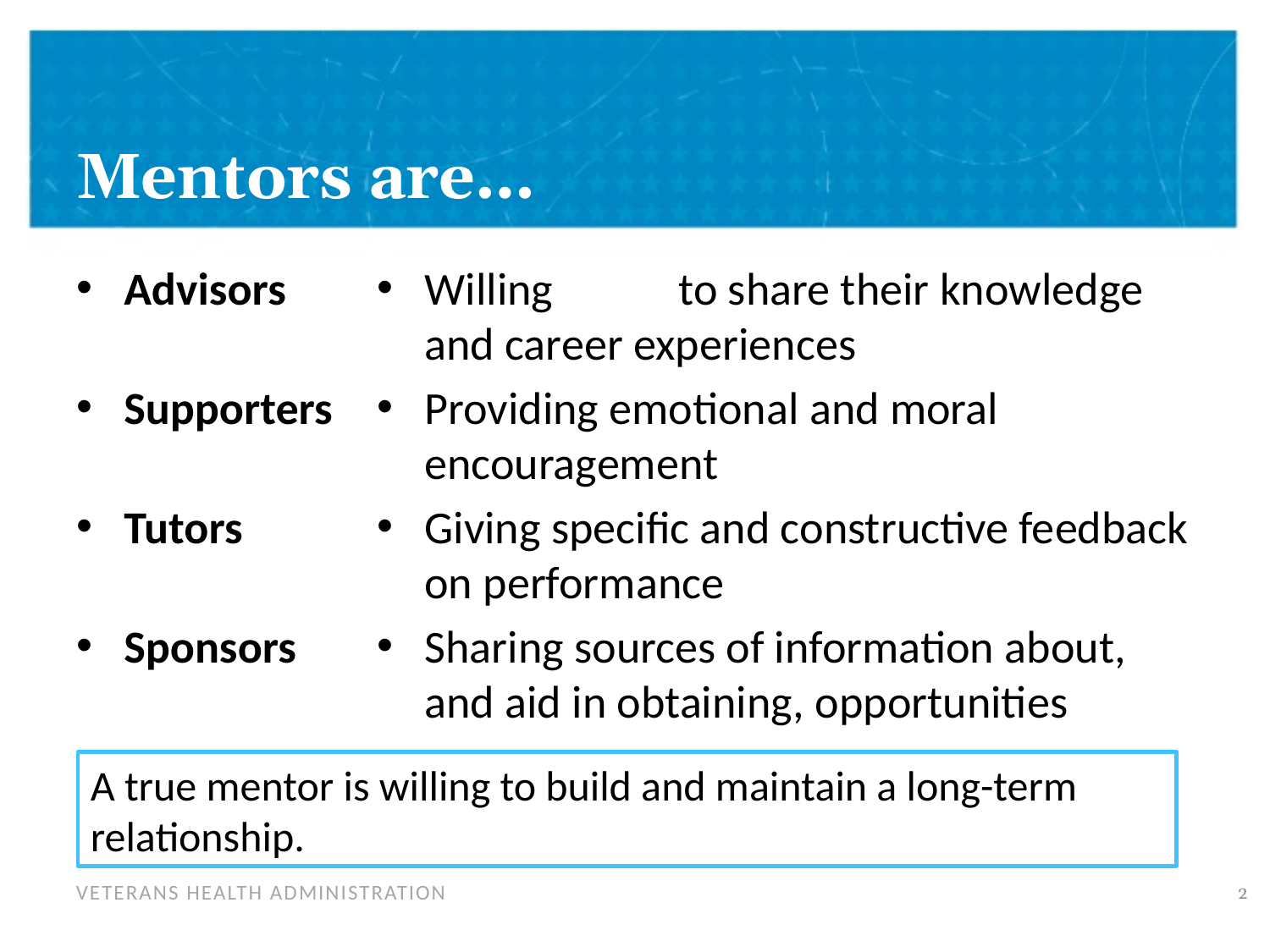

# Mentors are…
Advisors

Supporters
Tutors

Sponsors
Willing 	to share their knowledge and career experiences
Providing emotional and moral encouragement
Giving specific and constructive feedback on performance
Sharing sources of information about, and aid in obtaining, opportunities

A true mentor is willing to build and maintain a long-term relationship.
2